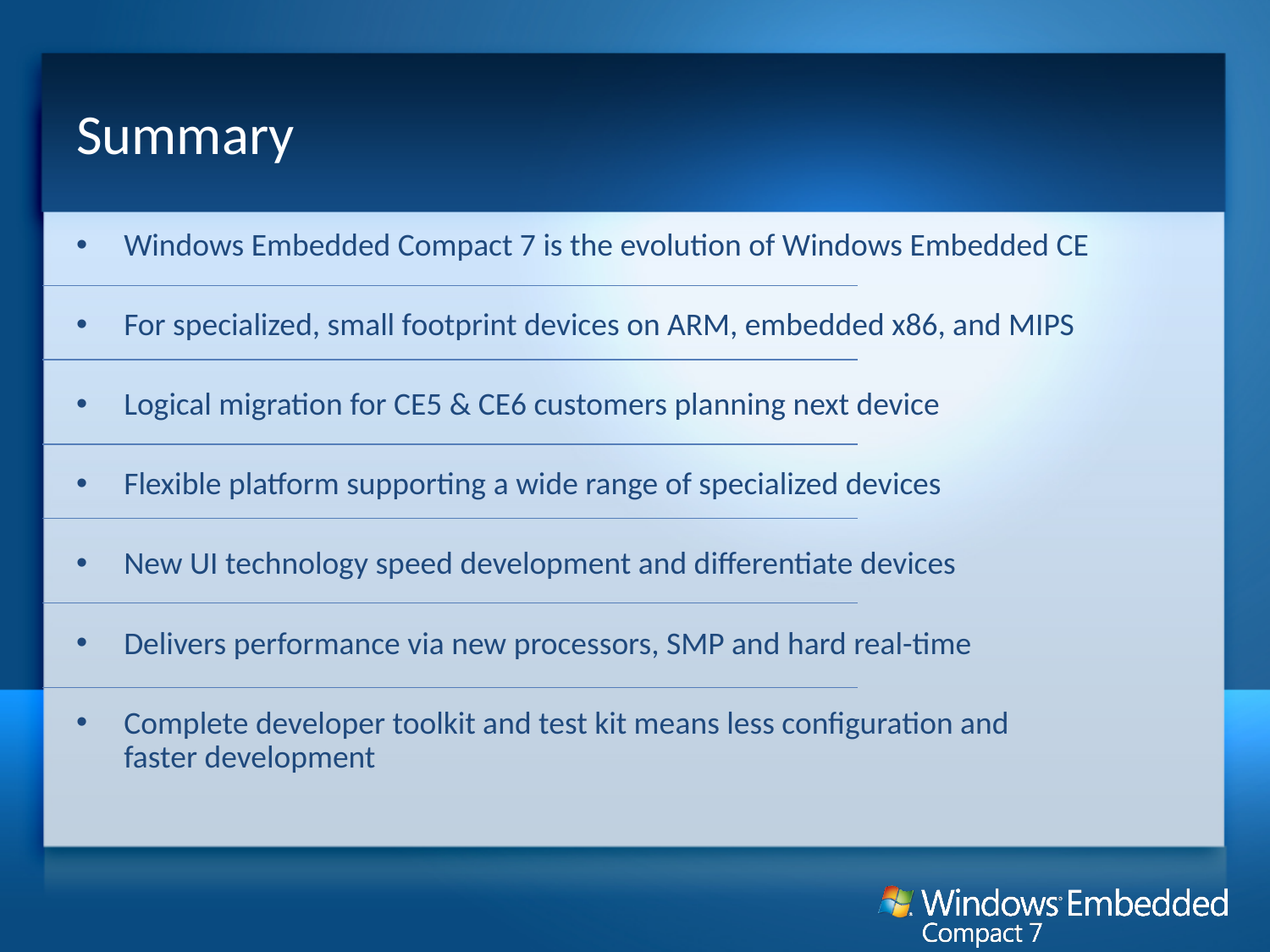

# Summary
Windows Embedded Compact 7 is the evolution of Windows Embedded CE
For specialized, small footprint devices on ARM, embedded x86, and MIPS
Logical migration for CE5 & CE6 customers planning next device
Flexible platform supporting a wide range of specialized devices
New UI technology speed development and differentiate devices
Delivers performance via new processors, SMP and hard real-time
Complete developer toolkit and test kit means less configuration and
faster development